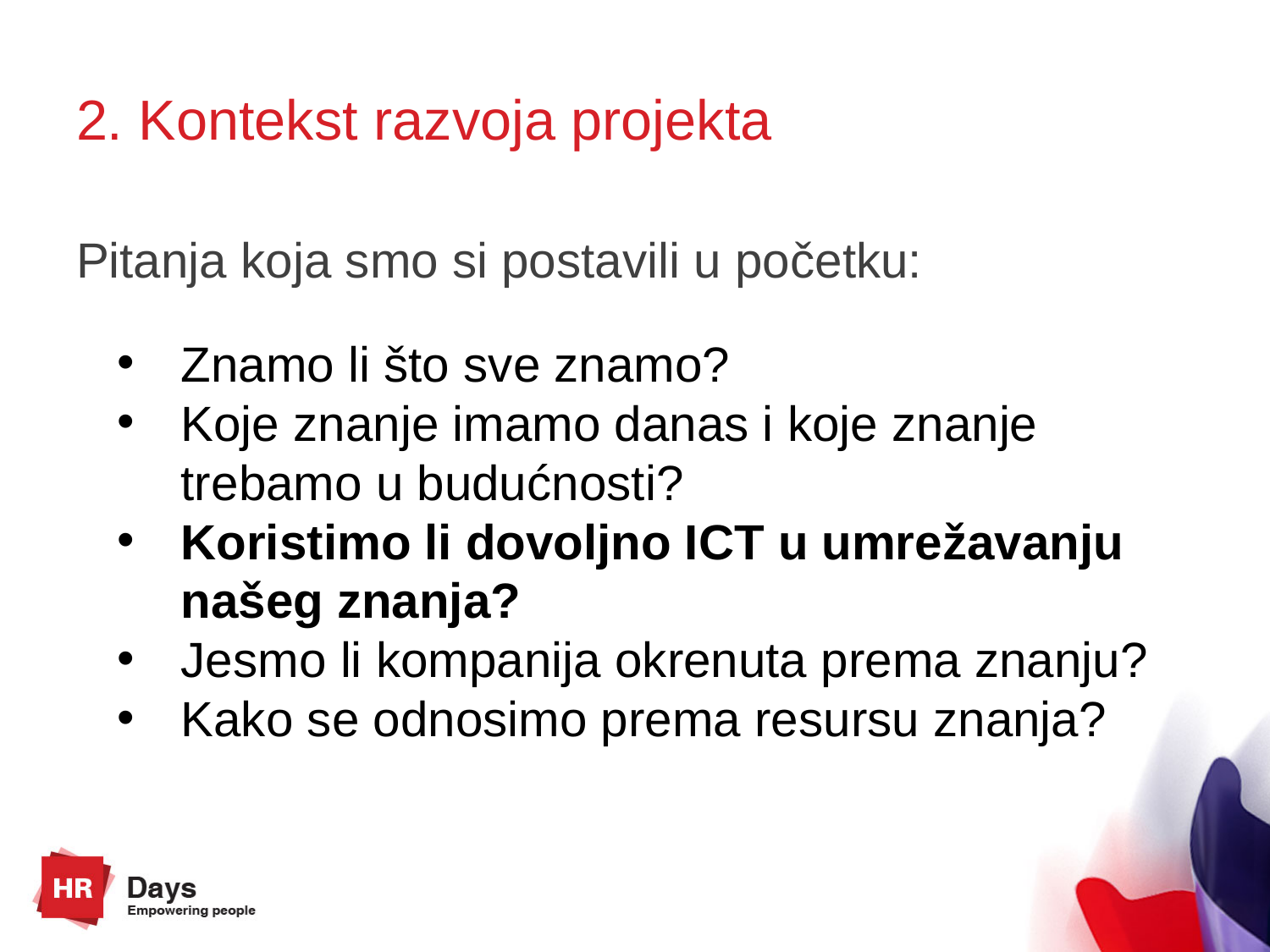

# 2. Kontekst razvoja projekta
Pitanja koja smo si postavili u početku:

Znamo li što sve znamo?
Koje znanje imamo danas i koje znanje trebamo u budućnosti?
Koristimo li dovoljno ICT u umrežavanju našeg znanja?
Jesmo li kompanija okrenuta prema znanju?
Kako se odnosimo prema resursu znanja?